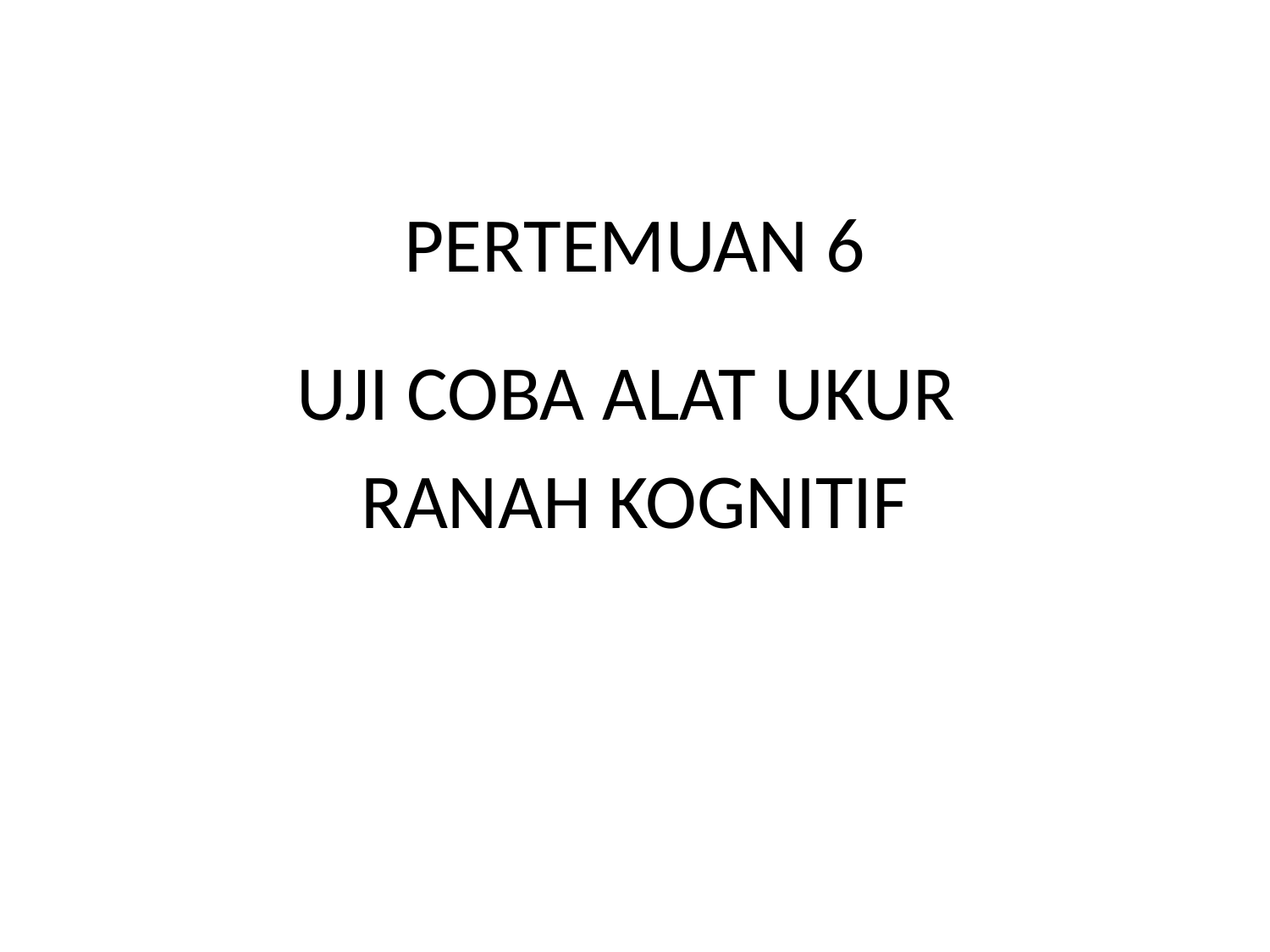

# PERTEMUAN 6
UJI COBA ALAT UKUR
RANAH KOGNITIF